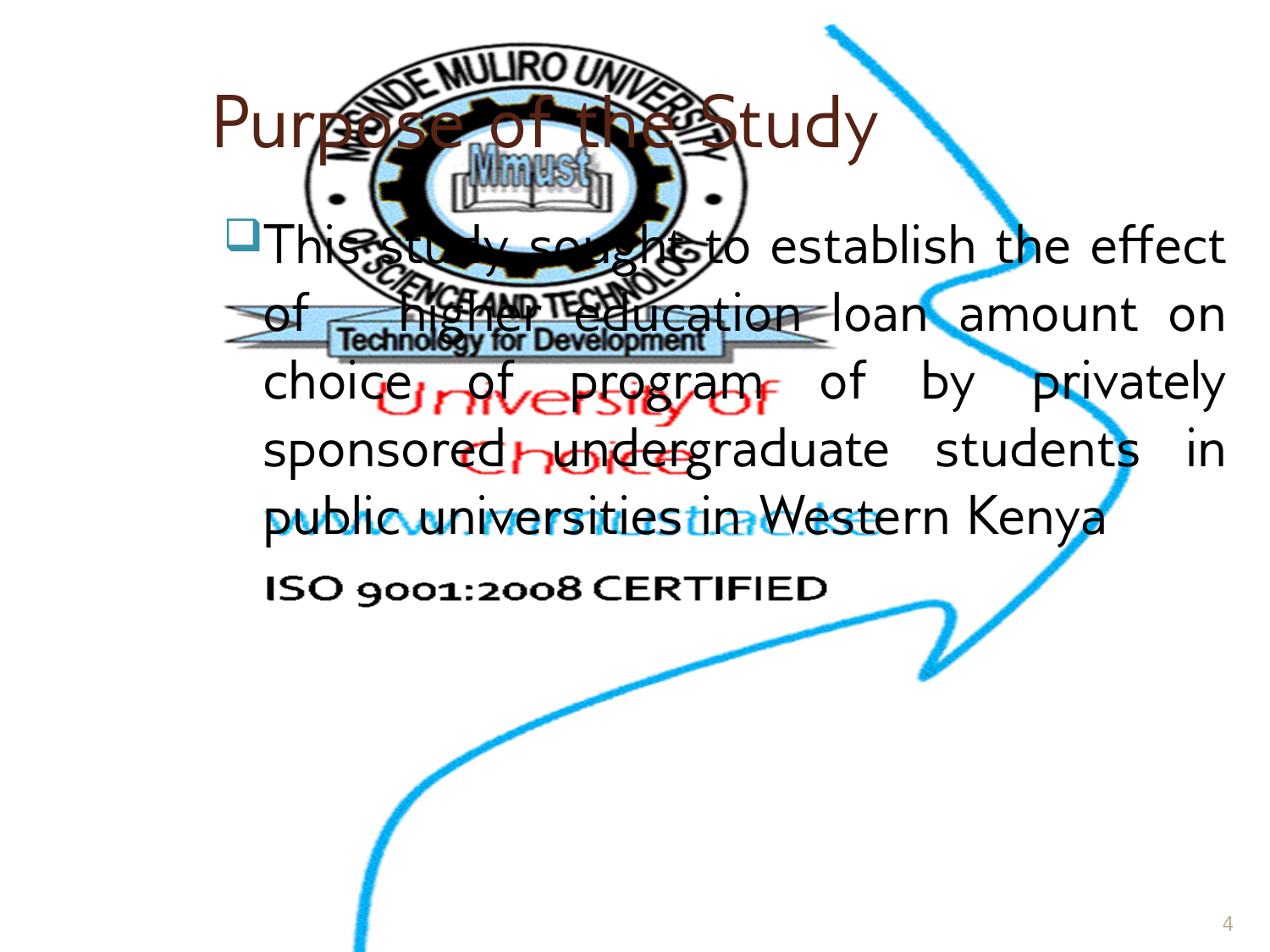

# Purpose of the Study
This study sought to establish the effect of   higher education loan amount on choice of program of by privately sponsored undergraduate students in public universities in Western Kenya

4